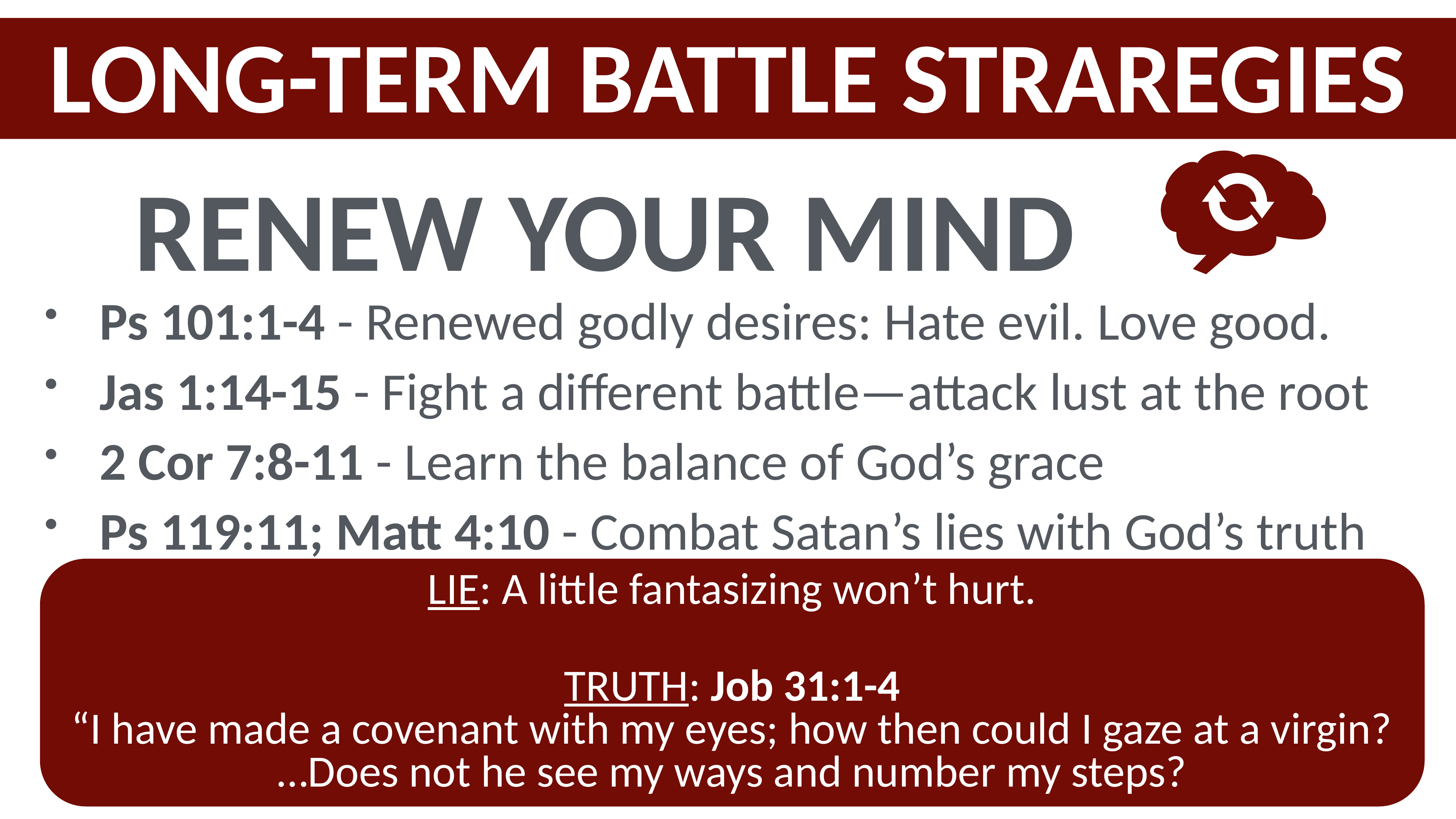

LONG-TERM BATTLE STRAREGIES

RENEW YOUR MIND

Ps 101:1-4 - Renewed godly desires: Hate evil. Love good.
Jas 1:14-15 - Fight a different battle—attack lust at the root
2 Cor 7:8-11 - Learn the balance of God’s grace
Ps 119:11; Matt 4:10 - Combat Satan’s lies with God’s truth
LIE: A little fantasizing won’t hurt.
TRUTH: Job 31:1-4
“I have made a covenant with my eyes; how then could I gaze at a virgin? …Does not he see my ways and number my steps?